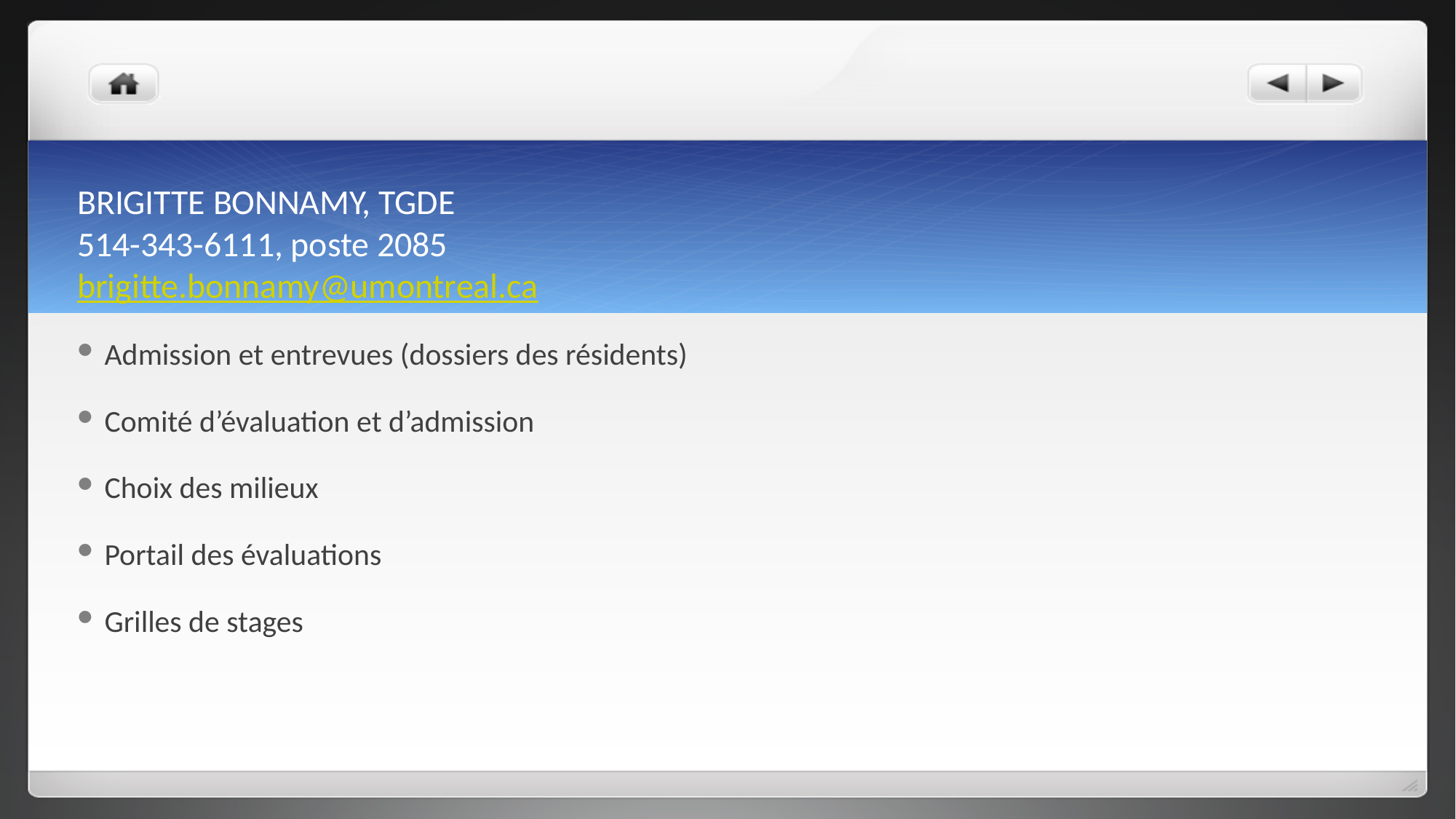

# BRIGITTE BONNAMY, TGDE 514-343-6111, poste 2085 brigitte.bonnamy@umontreal.ca
Admission et entrevues (dossiers des résidents)
Comité d’évaluation et d’admission
Choix des milieux
Portail des évaluations
Grilles de stages